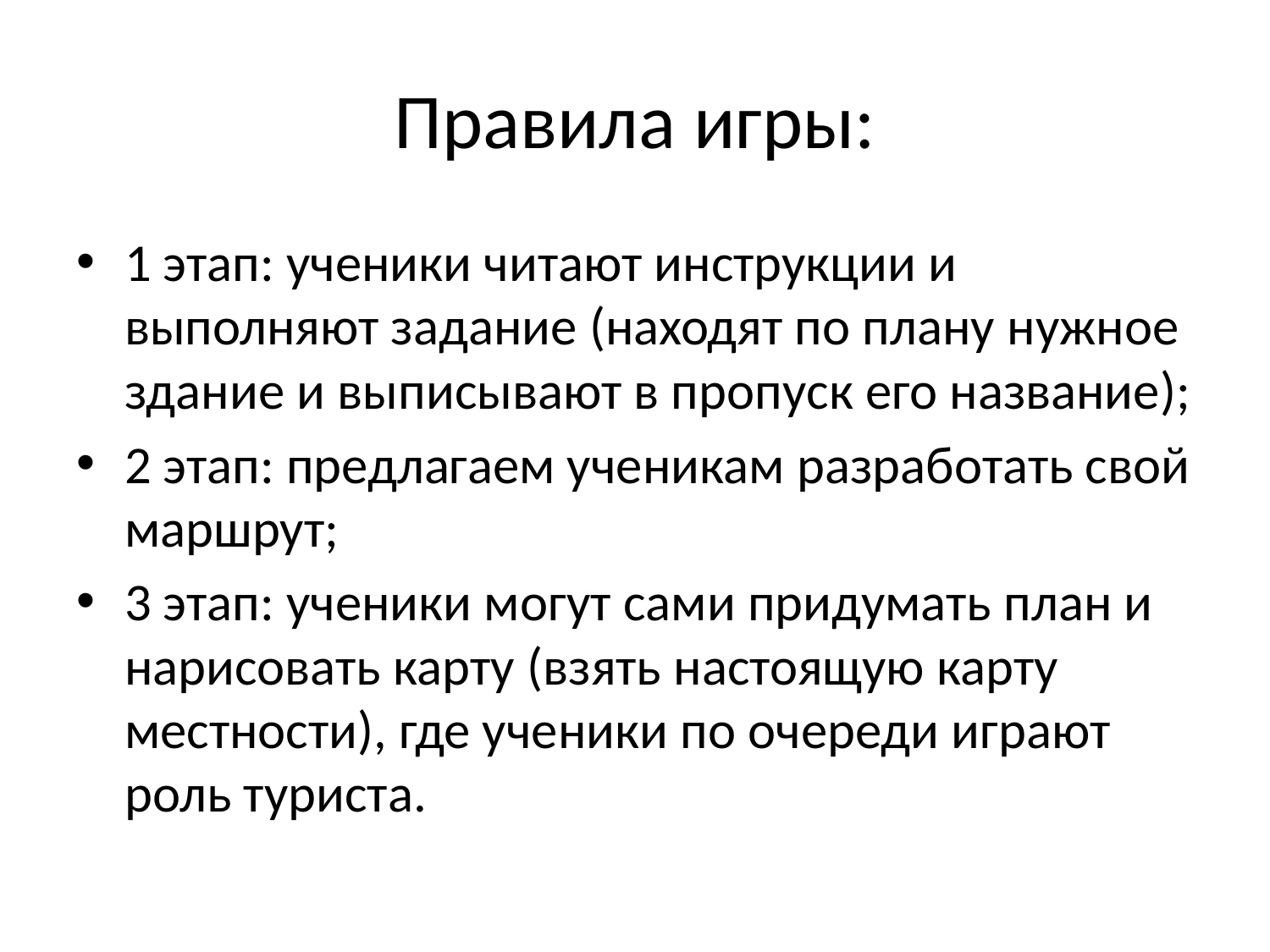

# Правила игры:
1 этап: ученики читают инструкции и выполняют задание (находят по плану нужное здание и выписывают в пропуск его название);
2 этап: предлагаем ученикам разработать свой маршрут;
3 этап: ученики могут сами придумать план и нарисовать карту (взять настоящую карту местности), где ученики по очереди играют роль туриста.